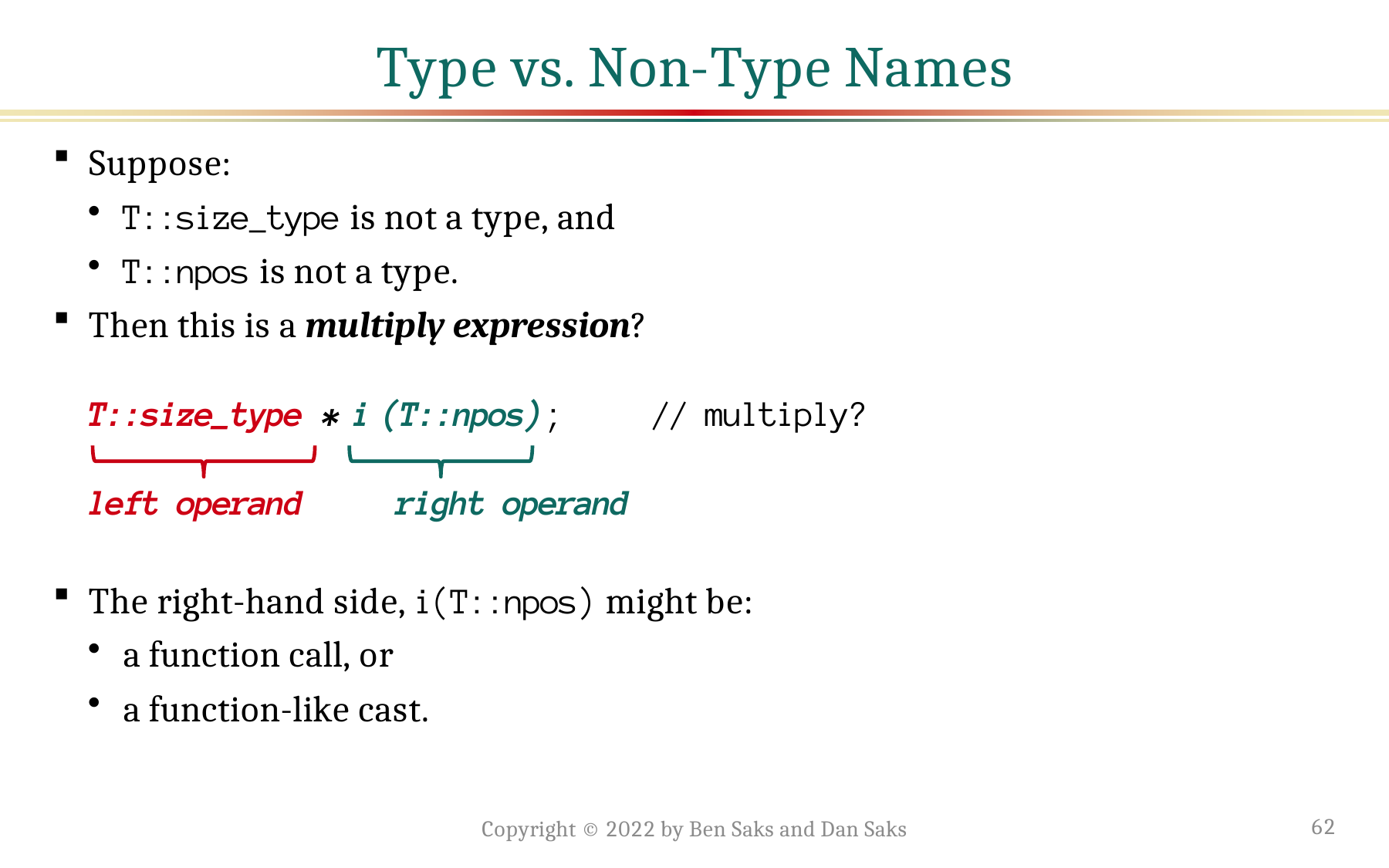

# Type vs. Non-Type Names
Suppose:
T::size_type is not a type, and
T::npos is not a type.
Then this is a multiply expression?

T::size_type * i (T::npos);     // multiply?

left operand     right operand

The right-hand side, i(T::npos) might be:
a function call, or
a function-like cast.

Copyright © 2022 by Ben Saks and Dan Saks
62